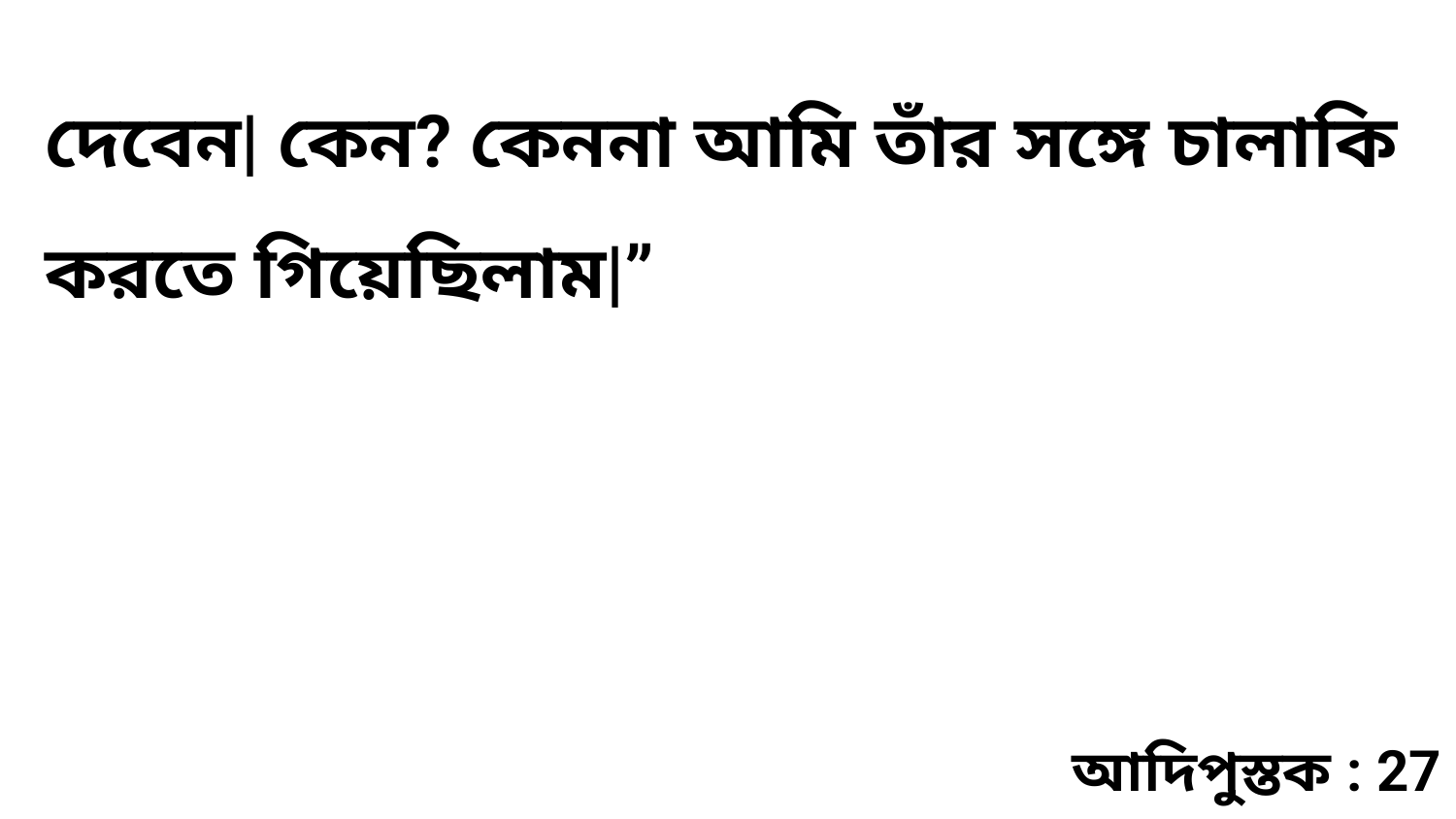

দেবেন| কেন? কেননা আমি তাঁর সঙ্গে চালাকি করতে গিয়েছিলাম|”
আদিপুস্তক : 27